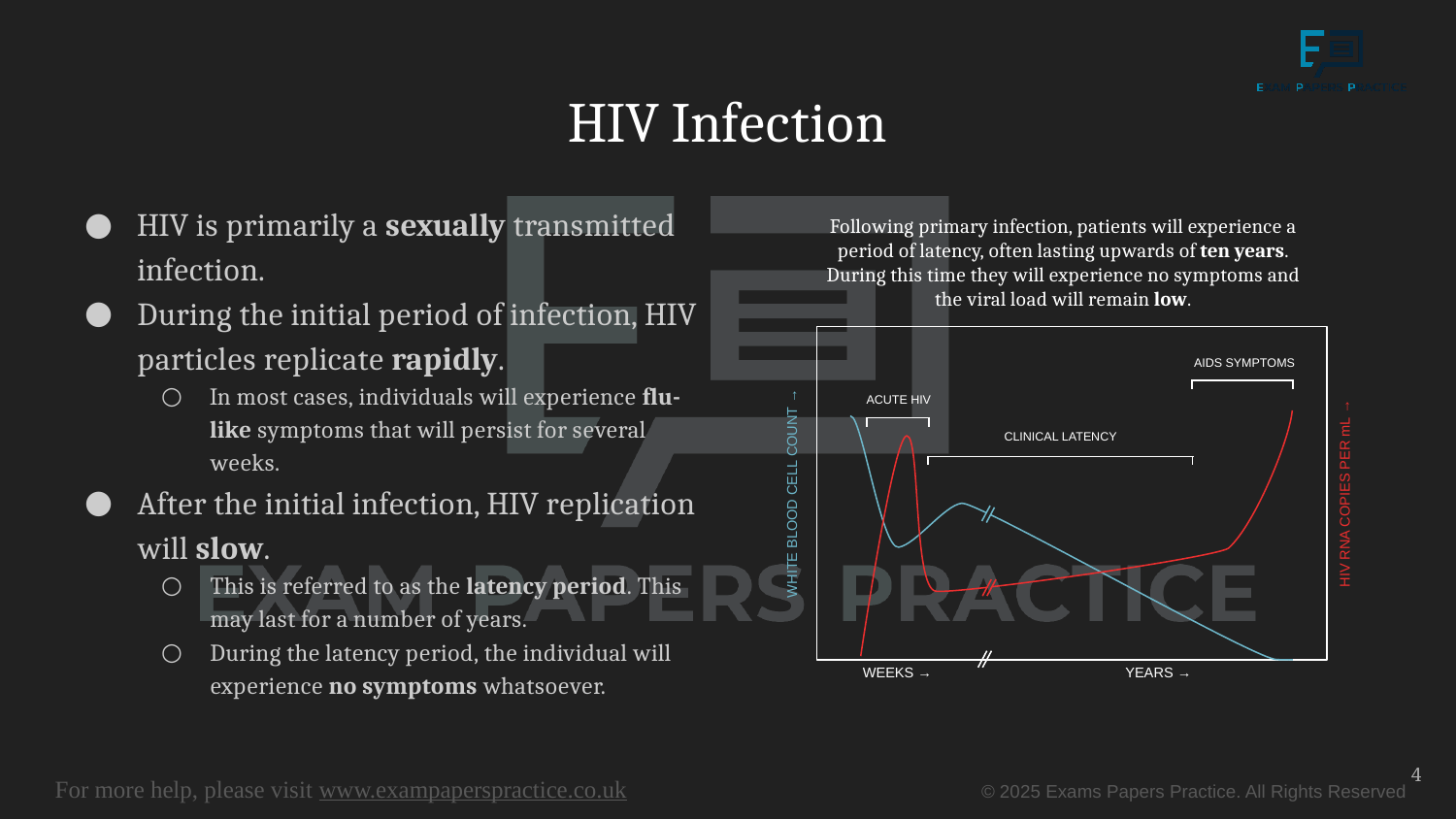

# HIV Infection

HIV is primarily a sexually transmitted infection.
During the initial period of infection, HIV particles replicate rapidly.
In most cases, individuals will experience flu-like symptoms that will persist for several weeks.
After the initial infection, HIV replication will slow.
This is referred to as the latency period. This may last for a number of years.
During the latency period, the individual will experience no symptoms whatsoever.

Following primary infection, patients will experience a period of latency, often lasting upwards of ten years. During this time they will experience no symptoms and the viral load will remain low.

AIDS SYMPTOMS
ACUTE HIV
CLINICAL LATENCY
WHITE BLOOD CELL COUNT →
HIV RNA COPIES PER mL →
WEEKS →
YEARS →
4